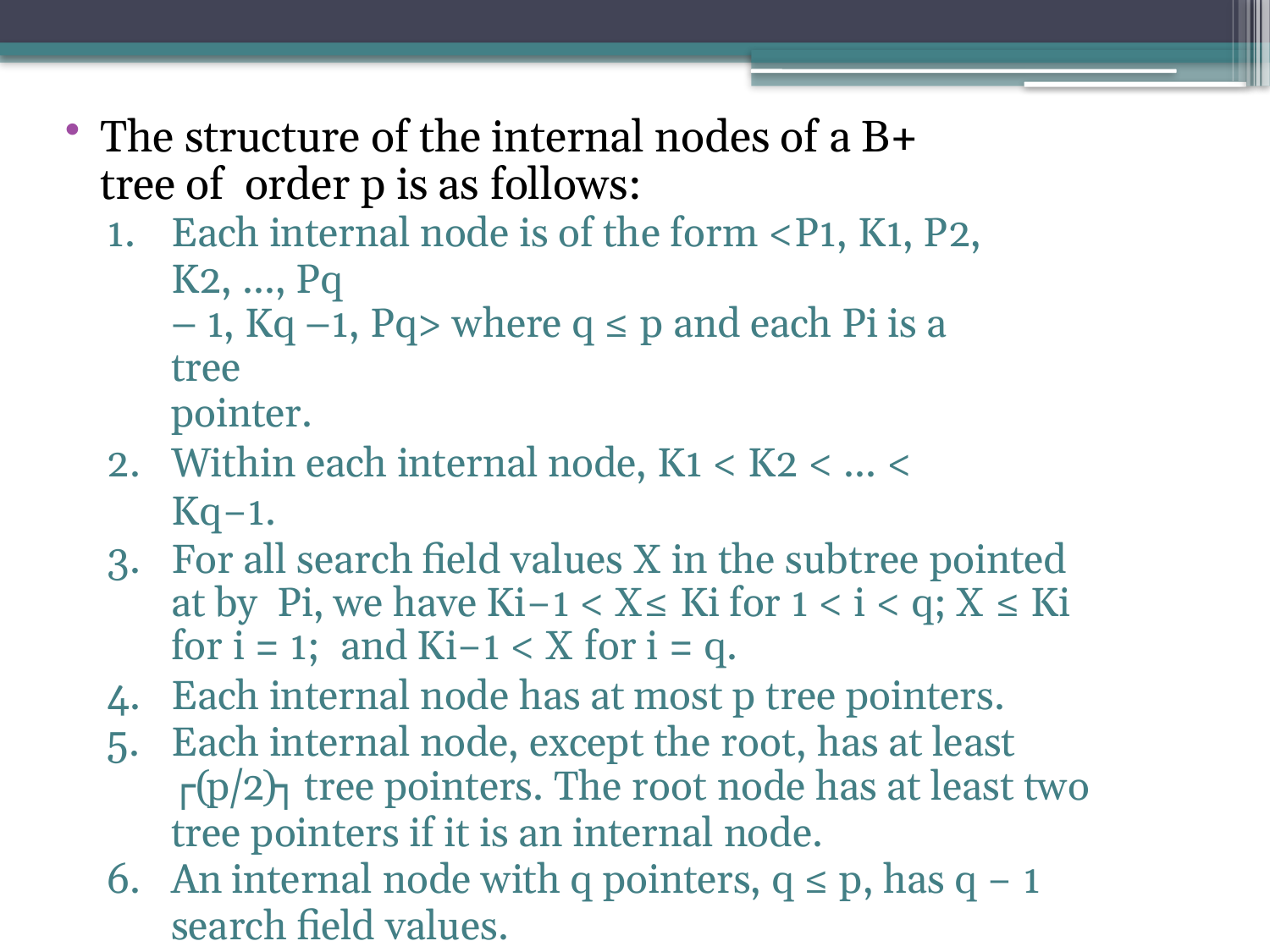

The structure of the internal nodes of a B+ tree of  order p is as follows:
Each internal node is of the form <P1, K1, P2, K2, ..., Pq
– 1, Kq –1, Pq> where q ≤ p and each Pi is a tree
pointer.
Within each internal node, K1 < K2 < ... < Kq−1.
For all search field values X in the subtree pointed at by  Pi, we have Ki−1 < X≤ Ki for 1 < i < q; X ≤ Ki for i = 1;  and Ki−1 < X for i = q.
Each internal node has at most p tree pointers.
Each internal node, except the root, has at least
┌(p/2)┐ tree pointers. The root node has at least two
tree pointers if it is an internal node.
An internal node with q pointers, q ≤ p, has q − 1
search field values.